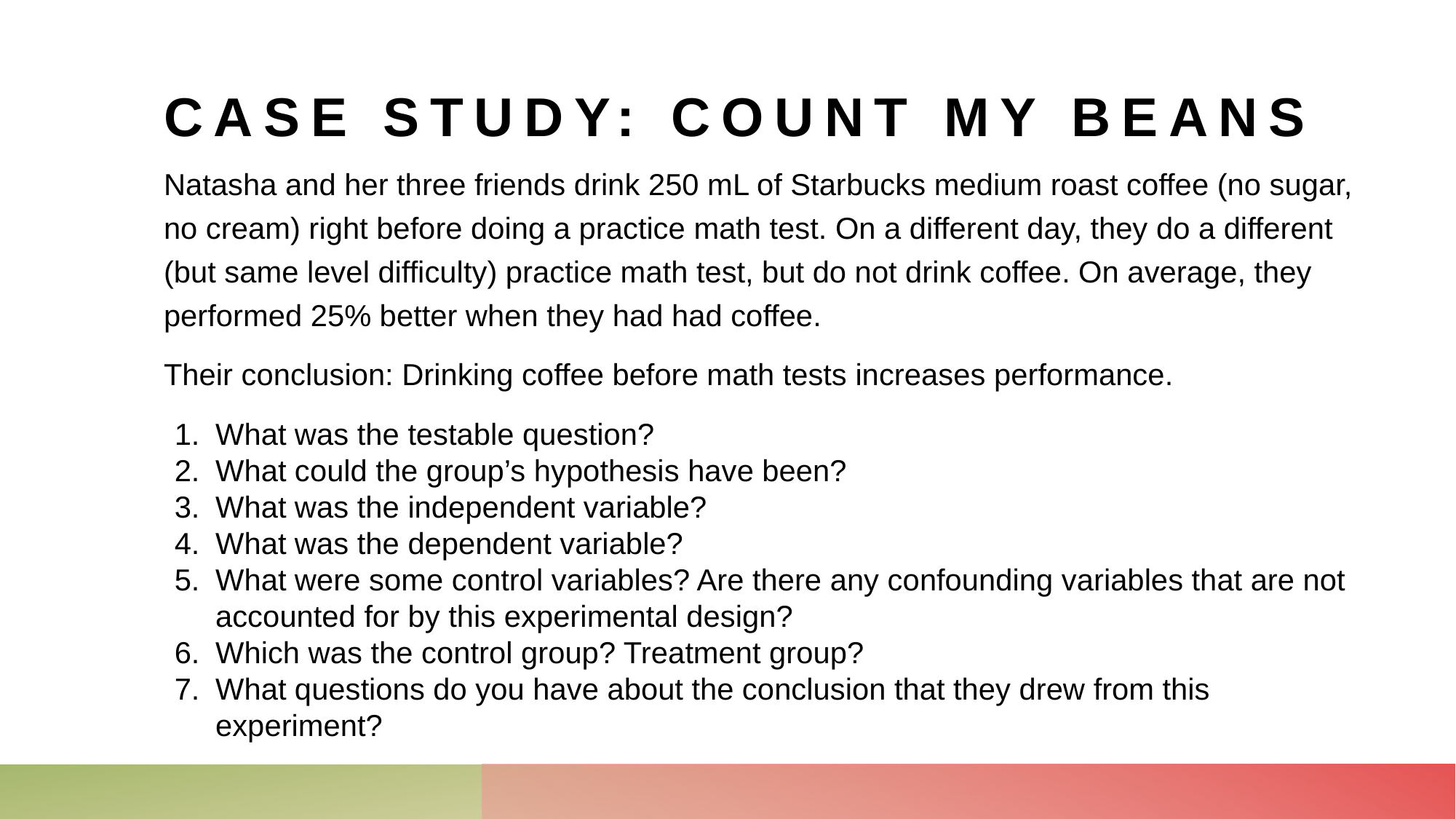

# Case Study: Count my beans
Natasha and her three friends drink 250 mL of Starbucks medium roast coffee (no sugar, no cream) right before doing a practice math test. On a different day, they do a different (but same level difficulty) practice math test, but do not drink coffee. On average, they performed 25% better when they had had coffee.
Their conclusion: Drinking coffee before math tests increases performance.

What was the testable question?
What could the group’s hypothesis have been?
What was the independent variable?
What was the dependent variable?
What were some control variables? Are there any confounding variables that are not accounted for by this experimental design?
Which was the control group? Treatment group?
What questions do you have about the conclusion that they drew from this experiment?